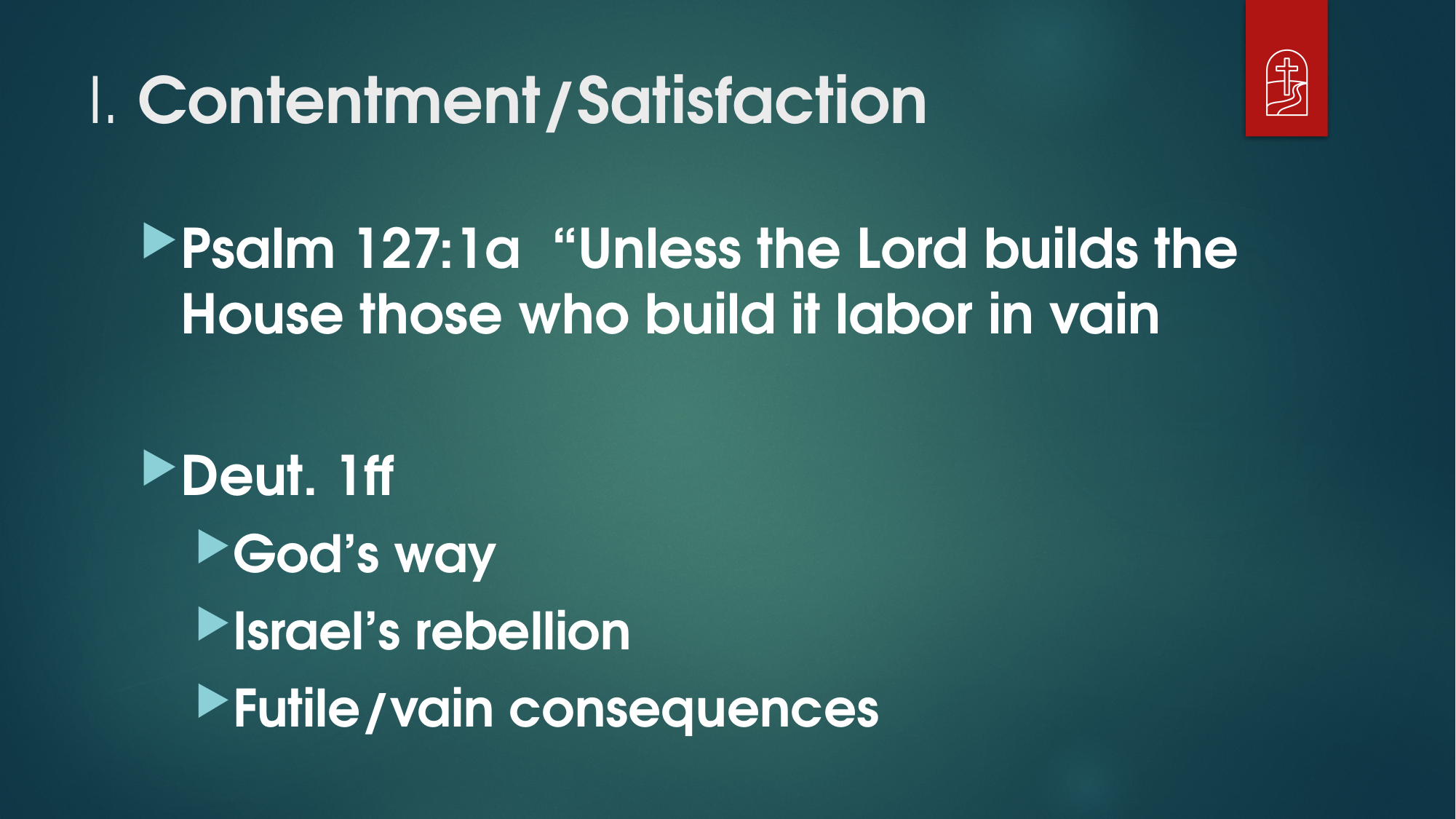

# I. Contentment/Satisfaction
Psalm 127:1a  “Unless the Lord builds the House those who build it labor in vain

Deut. 1ff
God’s way
Israel’s rebellion
Futile/vain consequences